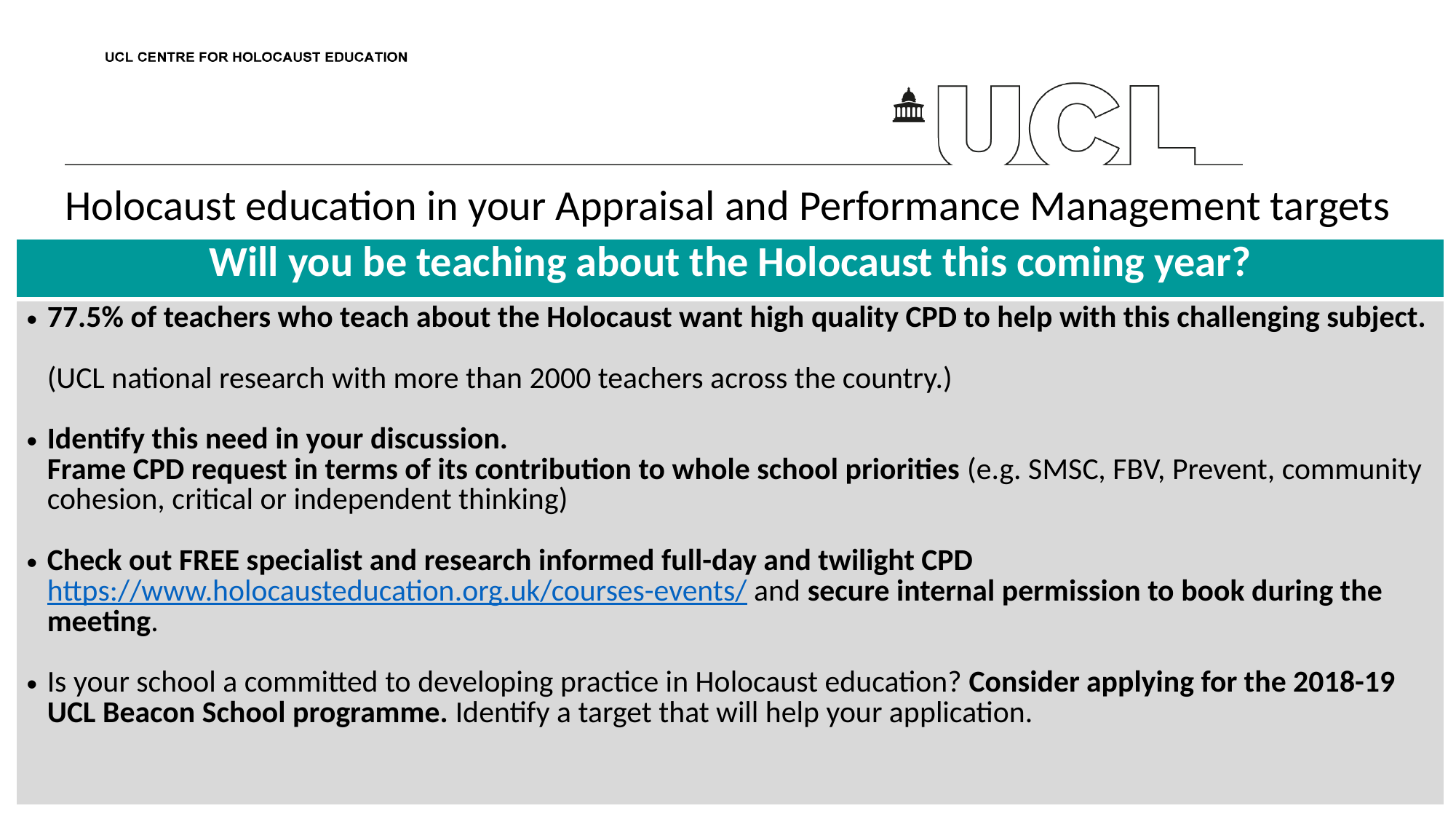

# Holocaust education in your Appraisal and Performance Management targets
| Will you be teaching about the Holocaust this coming year? |
| --- |
| 77.5% of teachers who teach about the Holocaust want high quality CPD to help with this challenging subject. (UCL national research with more than 2000 teachers across the country.) Identify this need in your discussion. Frame CPD request in terms of its contribution to whole school priorities (e.g. SMSC, FBV, Prevent, community cohesion, critical or independent thinking) Check out FREE specialist and research informed full-day and twilight CPD https://www.holocausteducation.org.uk/courses-events/ and secure internal permission to book during the meeting. Is your school a committed to developing practice in Holocaust education? Consider applying for the 2018-19 UCL Beacon School programme. Identify a target that will help your application. |